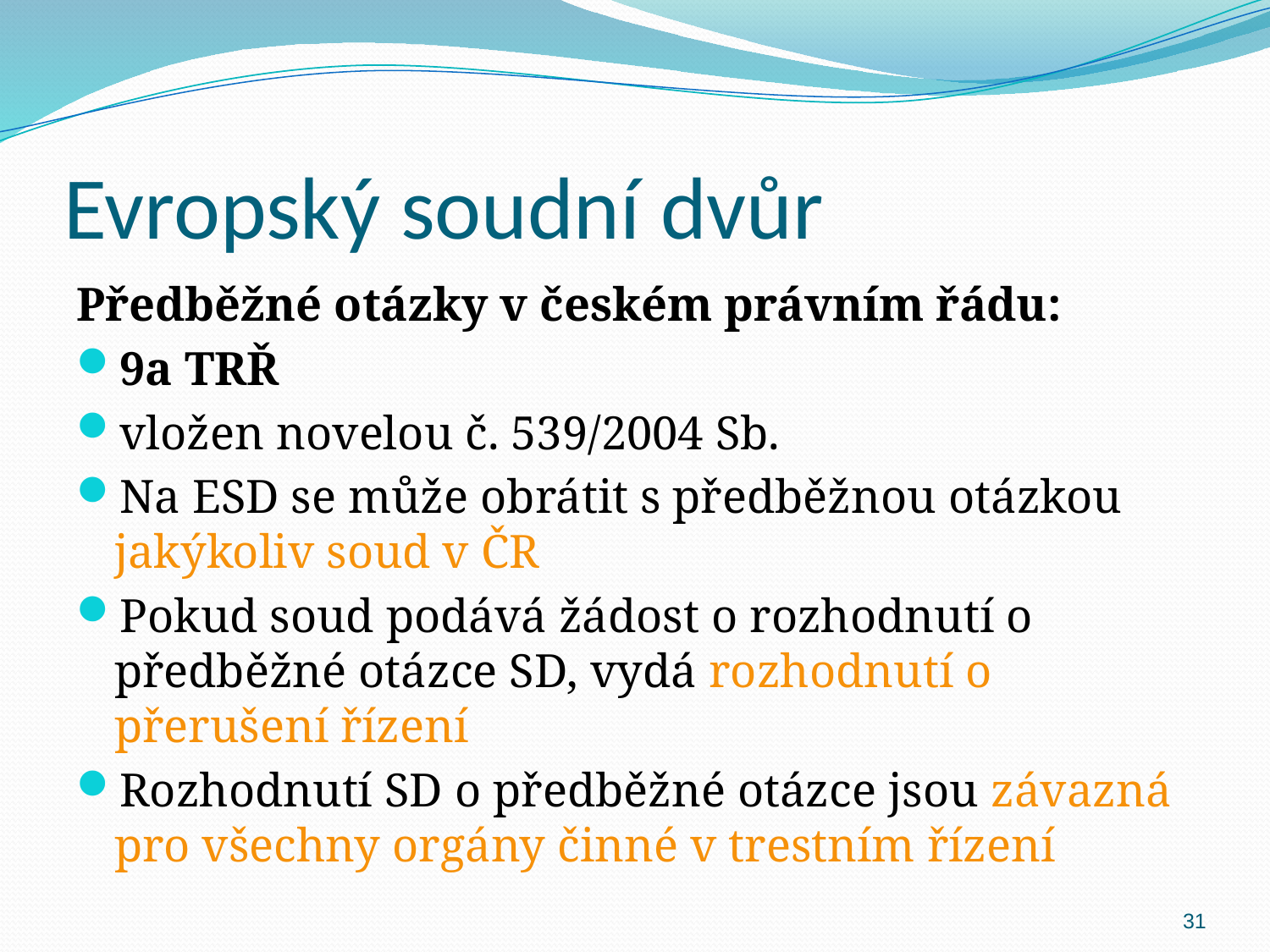

# Evropský soudní dvůr
Předběžné otázky v českém právním řádu:
9a TRŘ
vložen novelou č. 539/2004 Sb.
Na ESD se může obrátit s předběžnou otázkou jakýkoliv soud v ČR
Pokud soud podává žádost o rozhodnutí o předběžné otázce SD, vydá rozhodnutí o přerušení řízení
Rozhodnutí SD o předběžné otázce jsou závazná pro všechny orgány činné v trestním řízení

31